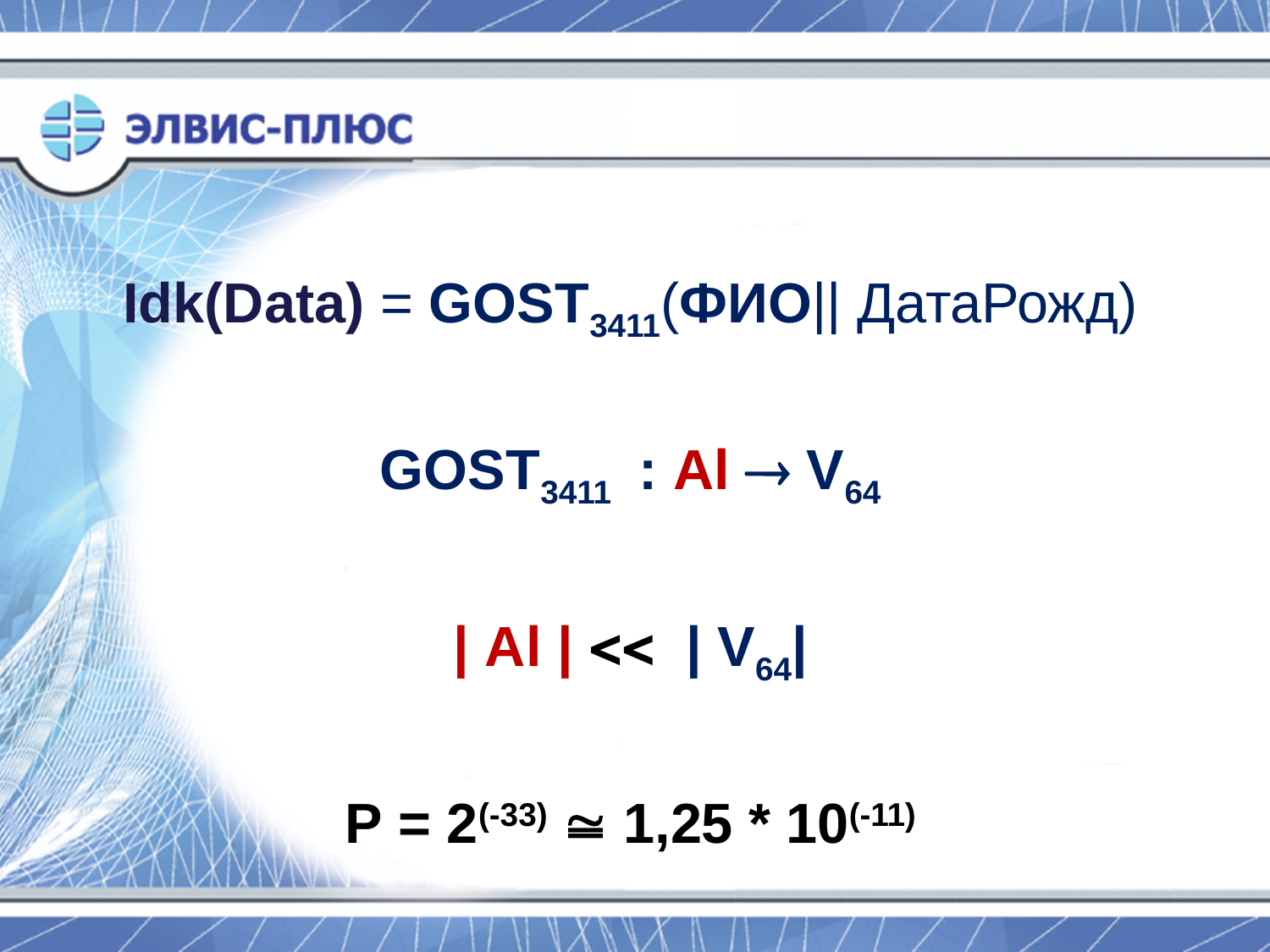

Idk(Data) = GOST3411(ФИО|| ДатаРожд)

GOST3411   : Al → V64

| Al | <<  | V64|

Р = 2(-33) ≅ 1,25 * 10(-11)